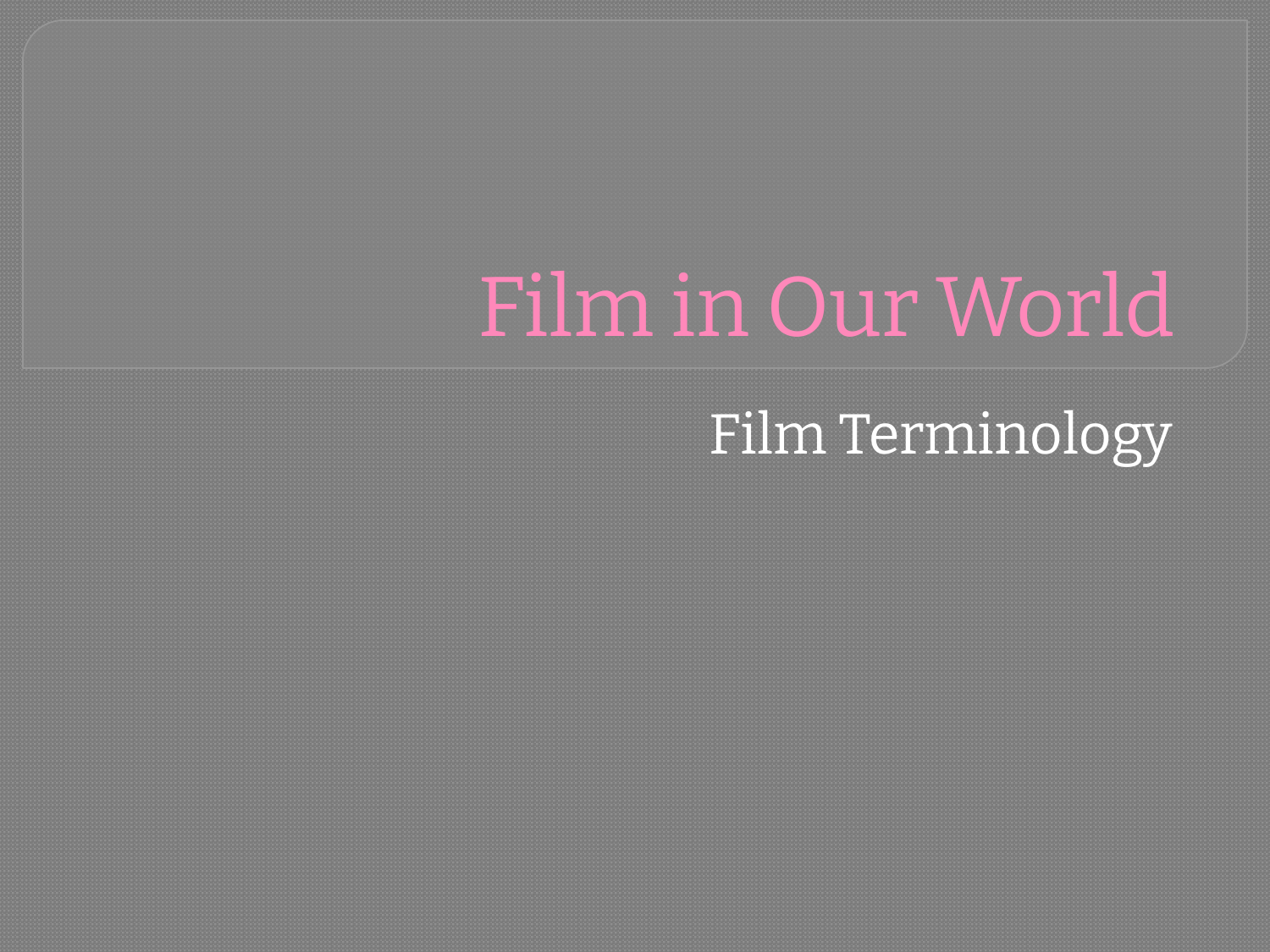

# Film in Our World
Film Terminology